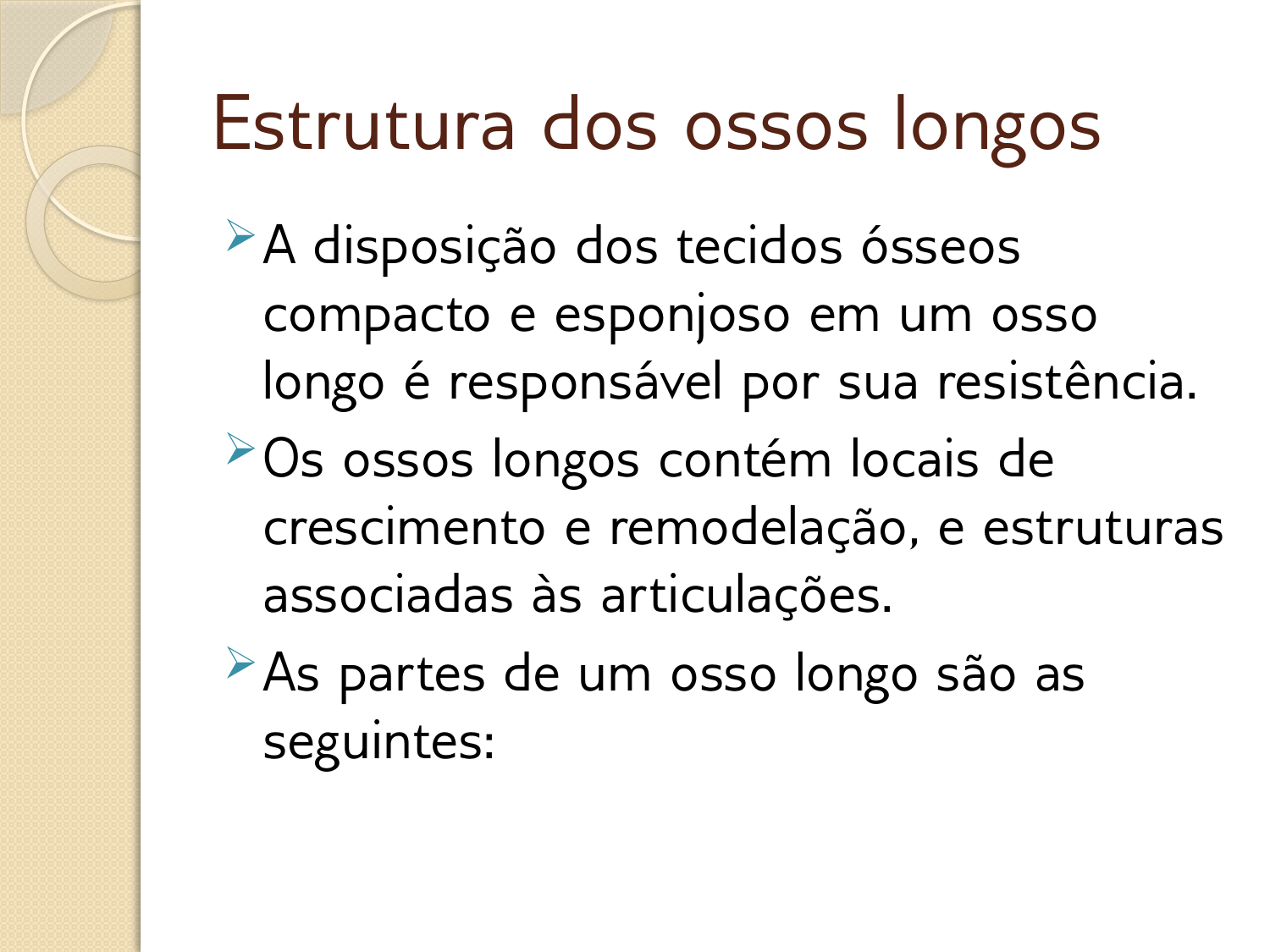

# Estrutura dos ossos longos
A disposição dos tecidos ósseos compacto e esponjoso em um osso longo é responsável por sua resistência.
Os ossos longos contém locais de crescimento e remodelação, e estruturas associadas às articulações.
As partes de um osso longo são as seguintes: